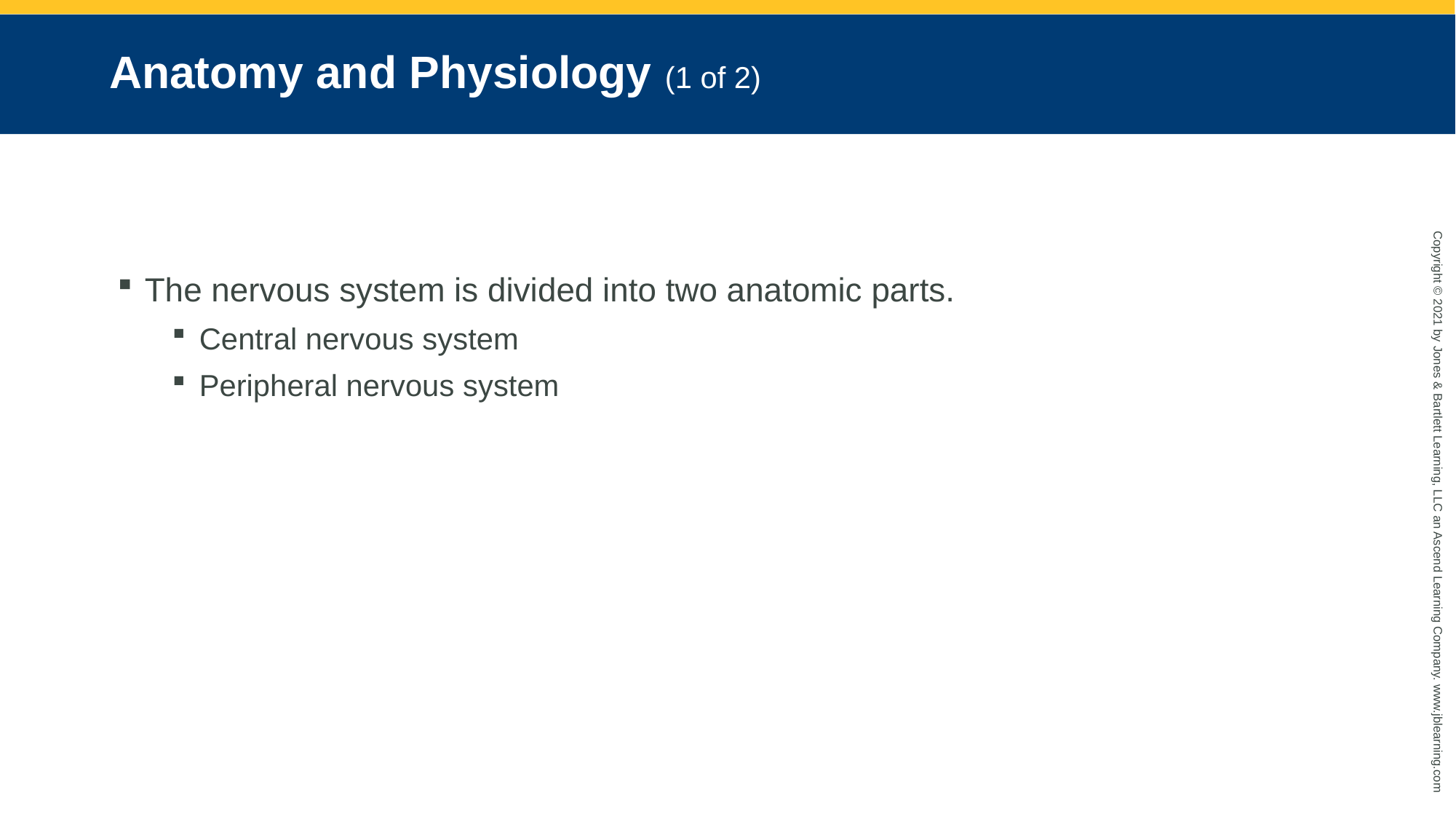

# Anatomy and Physiology (1 of 2)
The nervous system is divided into two anatomic parts.
Central nervous system
Peripheral nervous system